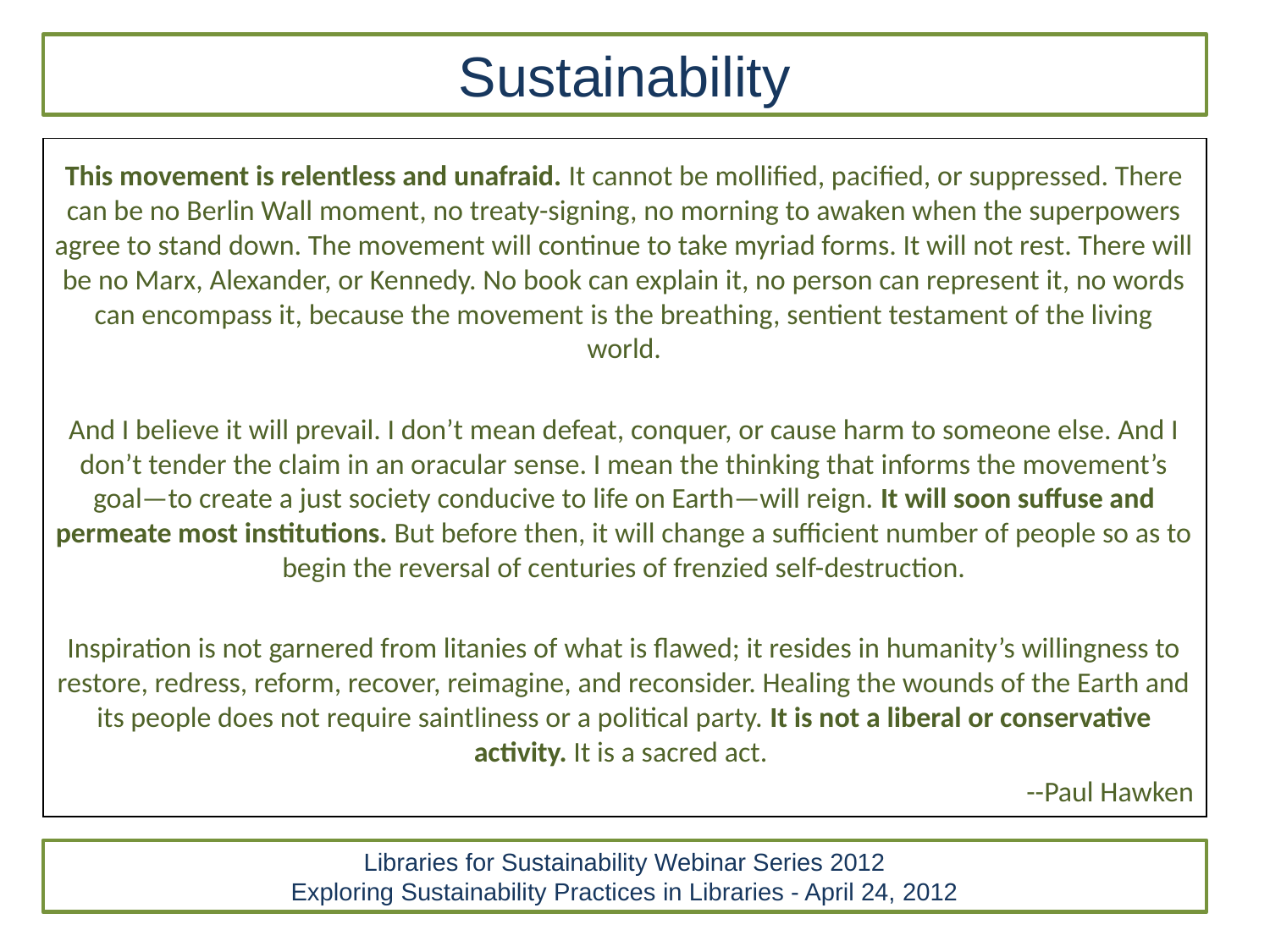

Sustainability

This movement is relentless and unafraid. It cannot be mollified, pacified, or suppressed. There can be no Berlin Wall moment, no treaty-signing, no morning to awaken when the superpowers agree to stand down. The movement will continue to take myriad forms. It will not rest. There will be no Marx, Alexander, or Kennedy. No book can explain it, no person can represent it, no words can encompass it, because the movement is the breathing, sentient testament of the living world.

And I believe it will prevail. I don’t mean defeat, conquer, or cause harm to someone else. And I don’t tender the claim in an oracular sense. I mean the thinking that informs the movement’s goal—to create a just society conducive to life on Earth—will reign. It will soon suffuse and permeate most institutions. But before then, it will change a sufficient number of people so as to begin the reversal of centuries of frenzied self-destruction.

Inspiration is not garnered from litanies of what is flawed; it resides in humanity’s willingness to restore, redress, reform, recover, reimagine, and reconsider. Healing the wounds of the Earth and its people does not require saintliness or a political party. It is not a liberal or conservative activity. It is a sacred act.
--Paul Hawken
Libraries for Sustainability Webinar Series 2012
Exploring Sustainability Practices in Libraries - April 24, 2012